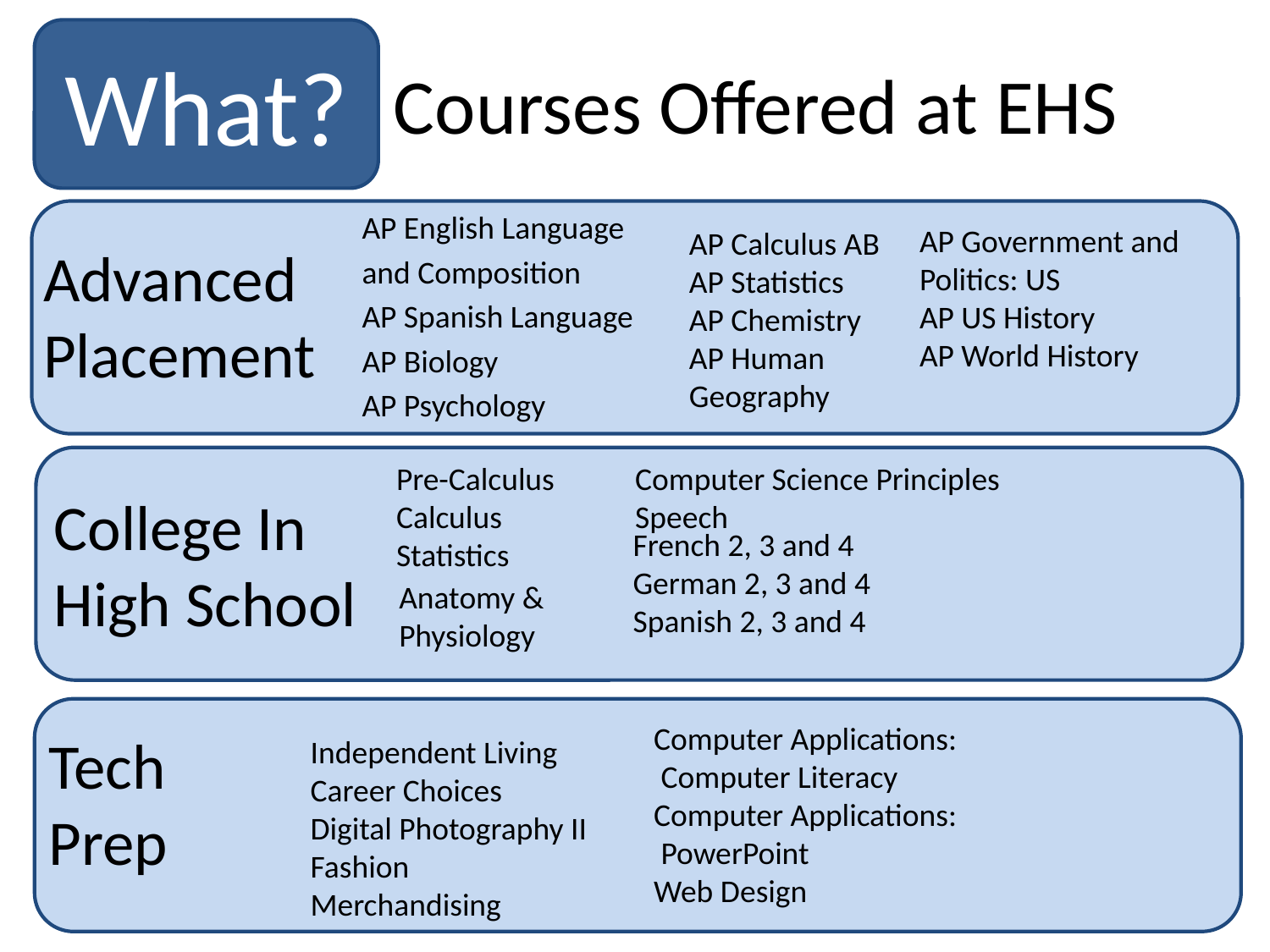

What?
Courses Offered at EHS

AP English Language
and Composition
AP Spanish Language
AP Biology
AP Psychology

AP Government and Politics: US
AP US History
AP World History
AP Calculus AB
AP Statistics
AP Chemistry
AP Human
Geography
Advanced
Placement

Pre-Calculus
Calculus
Statistics
Computer Science Principles
Speech

College In High School

French 2, 3 and 4
German 2, 3 and 4
Spanish 2, 3 and 4
Anatomy &
Physiology

Computer Applications:
 Computer Literacy
Computer Applications:
 PowerPoint
Web Design
Tech
Prep
Independent Living
Career Choices
Digital Photography II
Fashion Merchandising